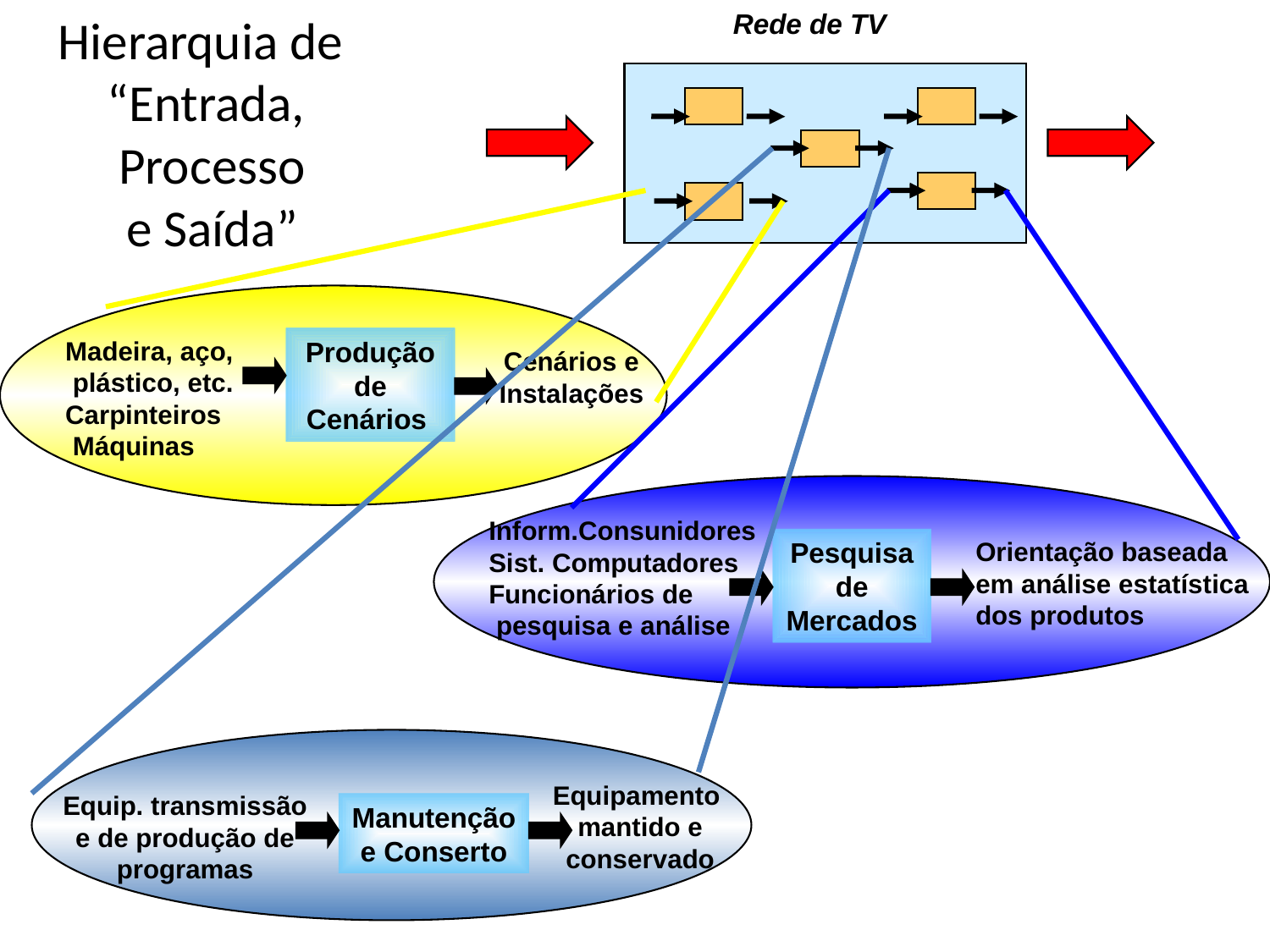

# Hierarquia de “Entrada, Processo e Saída”
Rede de TV

Madeira, aço,
 plástico, etc.
Carpinteiros
 Máquinas
Produção de Cenários
Cenários e Instalações

Inform.Consunidores
Sist. Computadores
Funcionários de
 pesquisa e análise
Pesquisa de Mercados
Orientação baseada em análise estatística dos produtos

Equipamento
mantido e
conservado
Equip. transmissão
e de produção de programas
Manutenção e Conserto